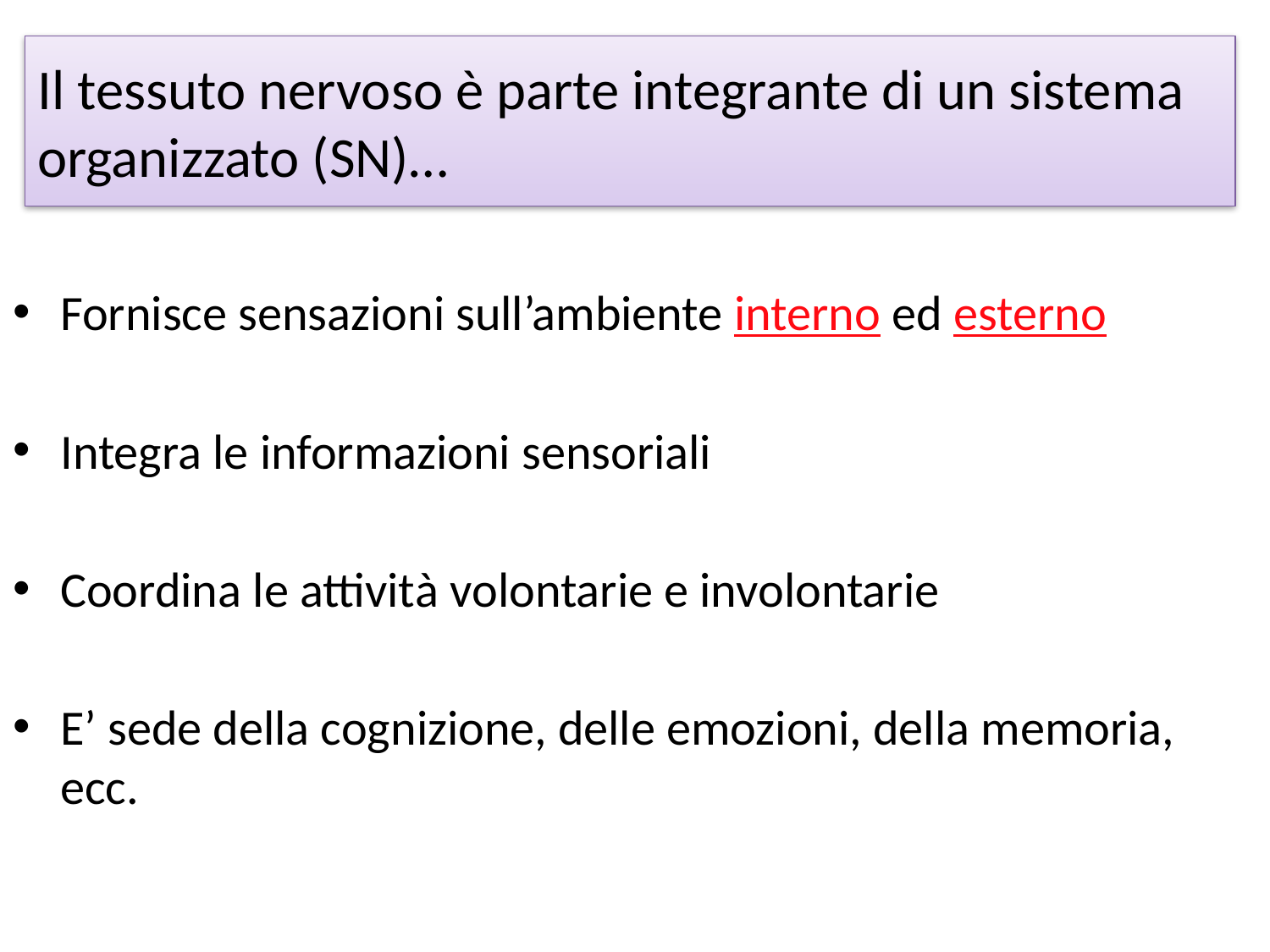

# Il tessuto nervoso è parte integrante di un sistema organizzato (SN)…
Fornisce sensazioni sull’ambiente interno ed esterno

Integra le informazioni sensoriali

Coordina le attività volontarie e involontarie

E’ sede della cognizione, delle emozioni, della memoria, ecc.